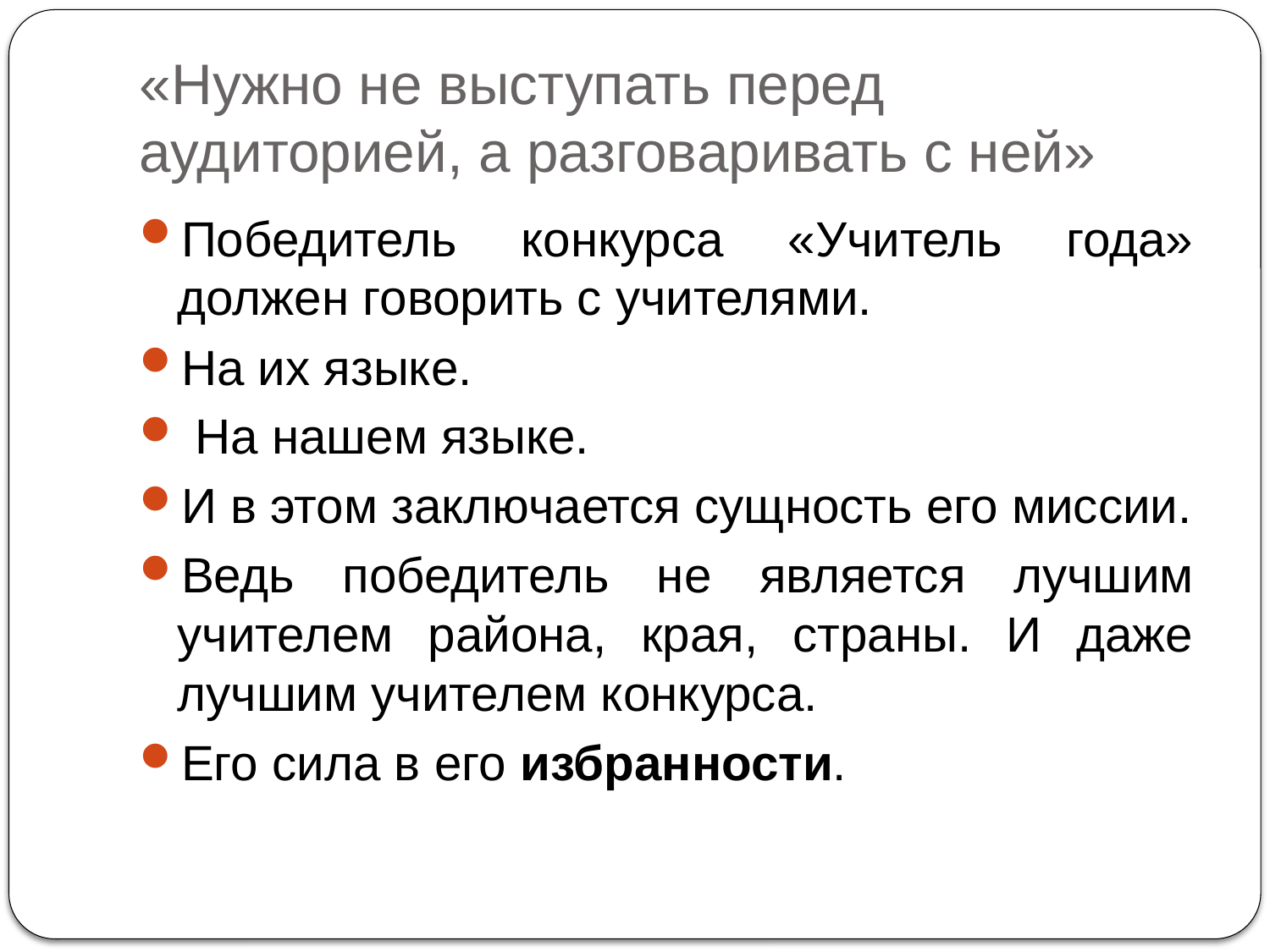

# «Нужно не выступать перед аудиторией, а разговаривать с ней»
Победитель конкурса «Учитель года» должен говорить с учителями.
На их языке.
 На нашем языке.
И в этом заключается сущность его миссии.
Ведь победитель не является лучшим учителем района, края, страны. И даже лучшим учителем конкурса.
Его сила в его избранности.